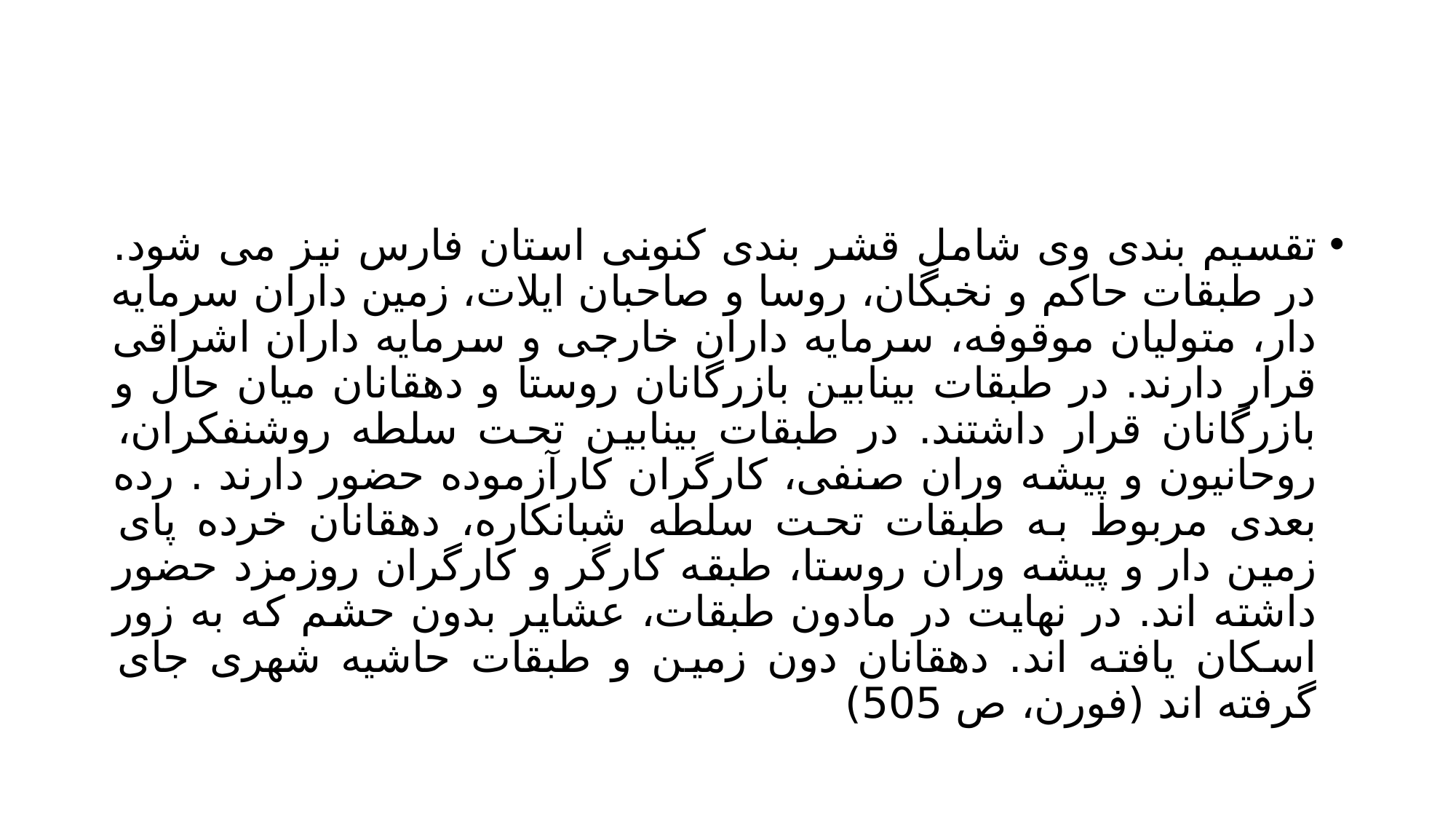

#
تقسیم بندی وی شامل قشر بندی کنونی استان فارس نیز می شود. در طبقات حاکم و نخبگان، روسا و صاحبان ایلات، زمین داران سرمایه دار، متولیان موقوفه، سرمایه داران خارجی و سرمایه داران اشراقی قرار دارند. در طبقات بینابین بازرگانان روستا و دهقانان میان حال و بازرگانان قرار داشتند. در طبقات بینابین تحت سلطه روشنفکران، روحانیون و پیشه وران صنفی، کارگران کارآزموده حضور دارند . رده بعدی مربوط به طبقات تحت سلطه شبانکاره، دهقانان خرده پای زمین دار و پیشه وران روستا، طبقه کارگر و کارگران روزمزد حضور داشته اند. در نهایت در مادون طبقات، عشایر بدون حشم که به زور اسکان یافته اند. دهقانان دون زمین و طبقات حاشیه شهری جای گرفته اند (فورن، ص 505)